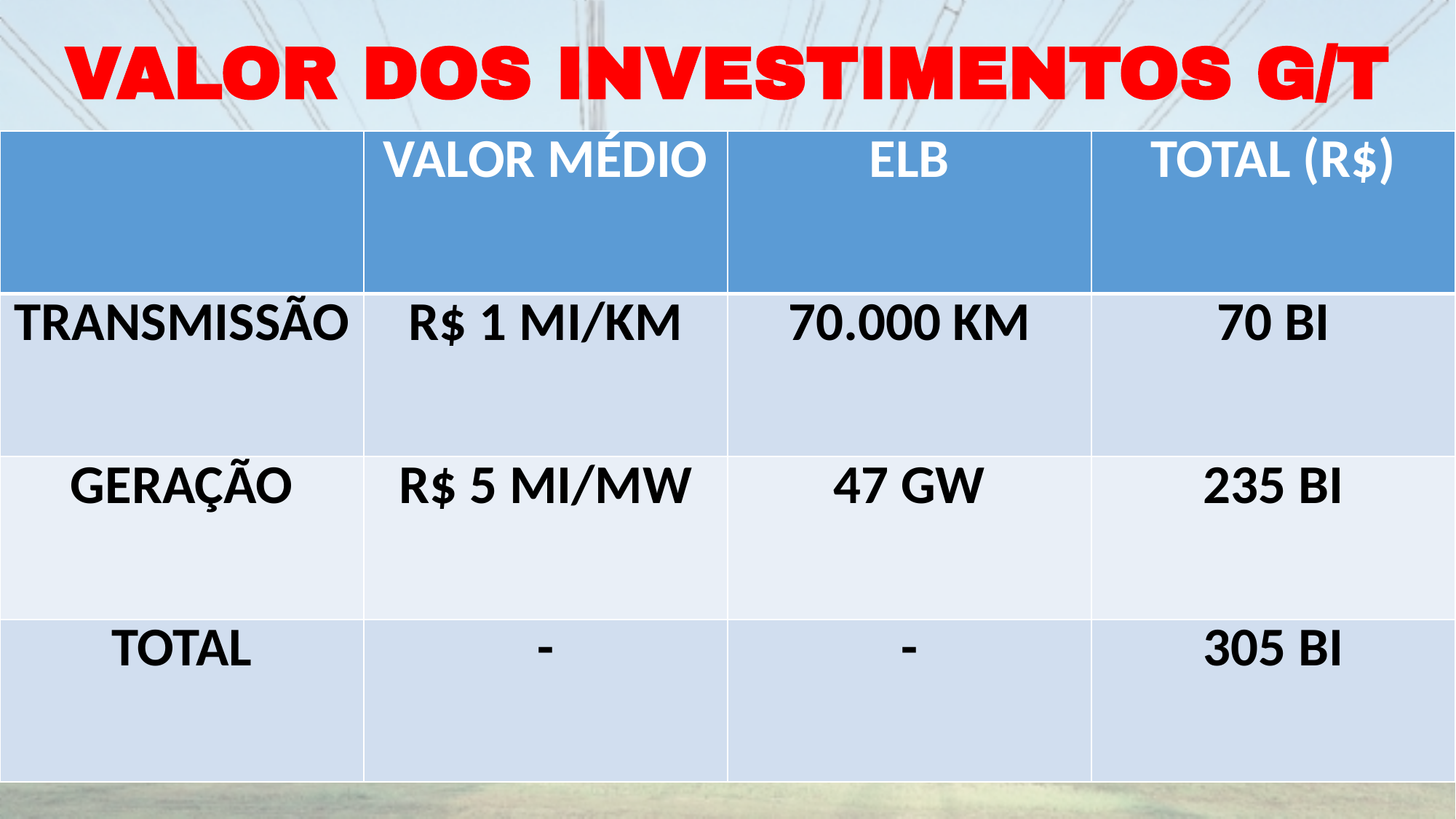

# VALOR DOS INVESTIMENTOS G/T
|  | VALOR MÉDIO | ELB | TOTAL (R$) |
| --- | --- | --- | --- |
| TRANSMISSÃO | R$ 1 MI/KM | 70.000 KM | 70 BI |
| GERAÇÃO | R$ 5 MI/MW | 47 GW | 235 BI |
| TOTAL | - | - | 305 BI |